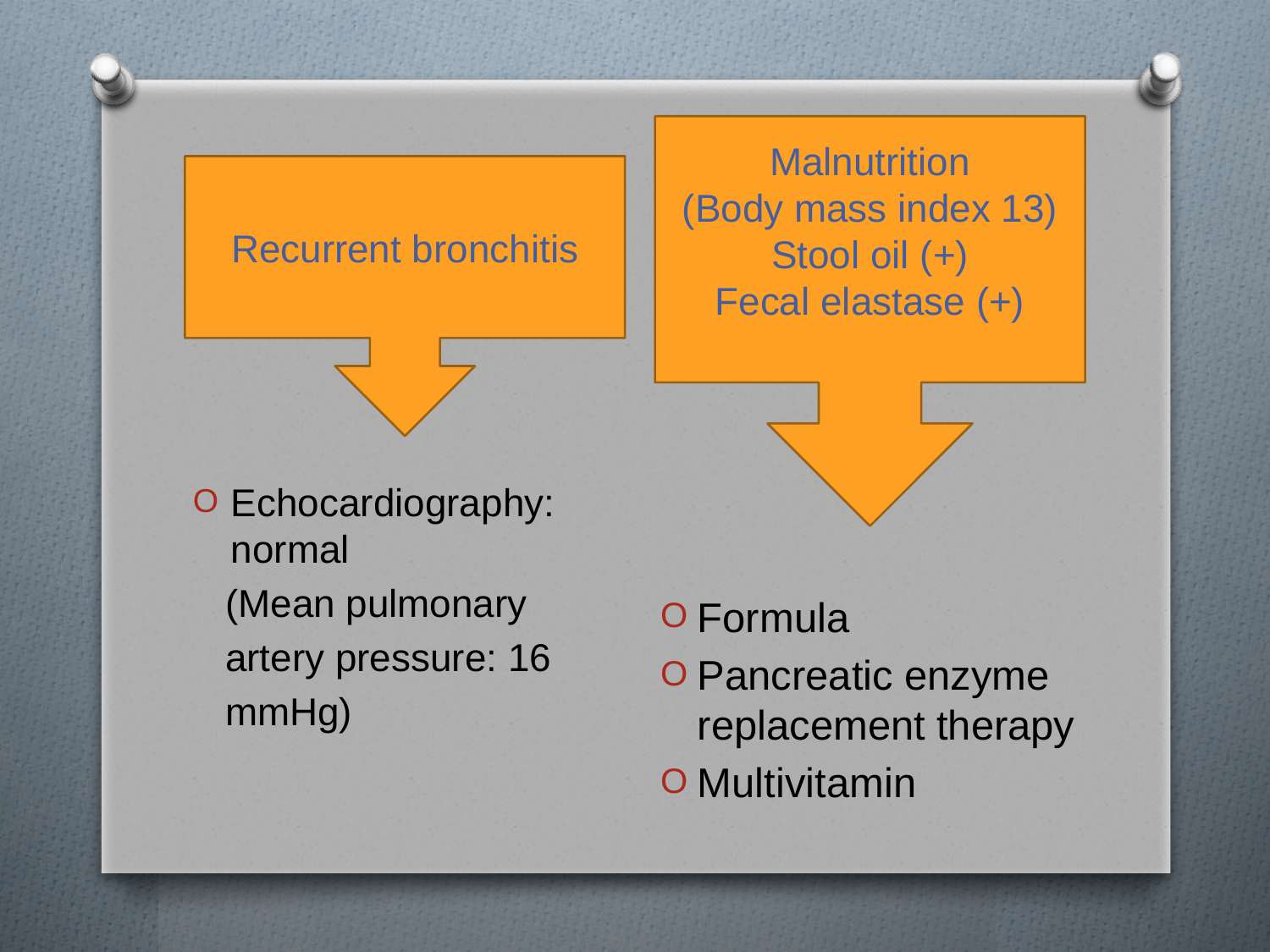

Malnutrition
(Body mass index 13)
Stool oil (+)
Fecal elastase (+)

Recurrent bronchitis

Formula
Pancreatic enzyme replacement therapy
Multivitamin

Echocardiography: normal
   (Mean pulmonary
   artery pressure: 16
   mmHg)